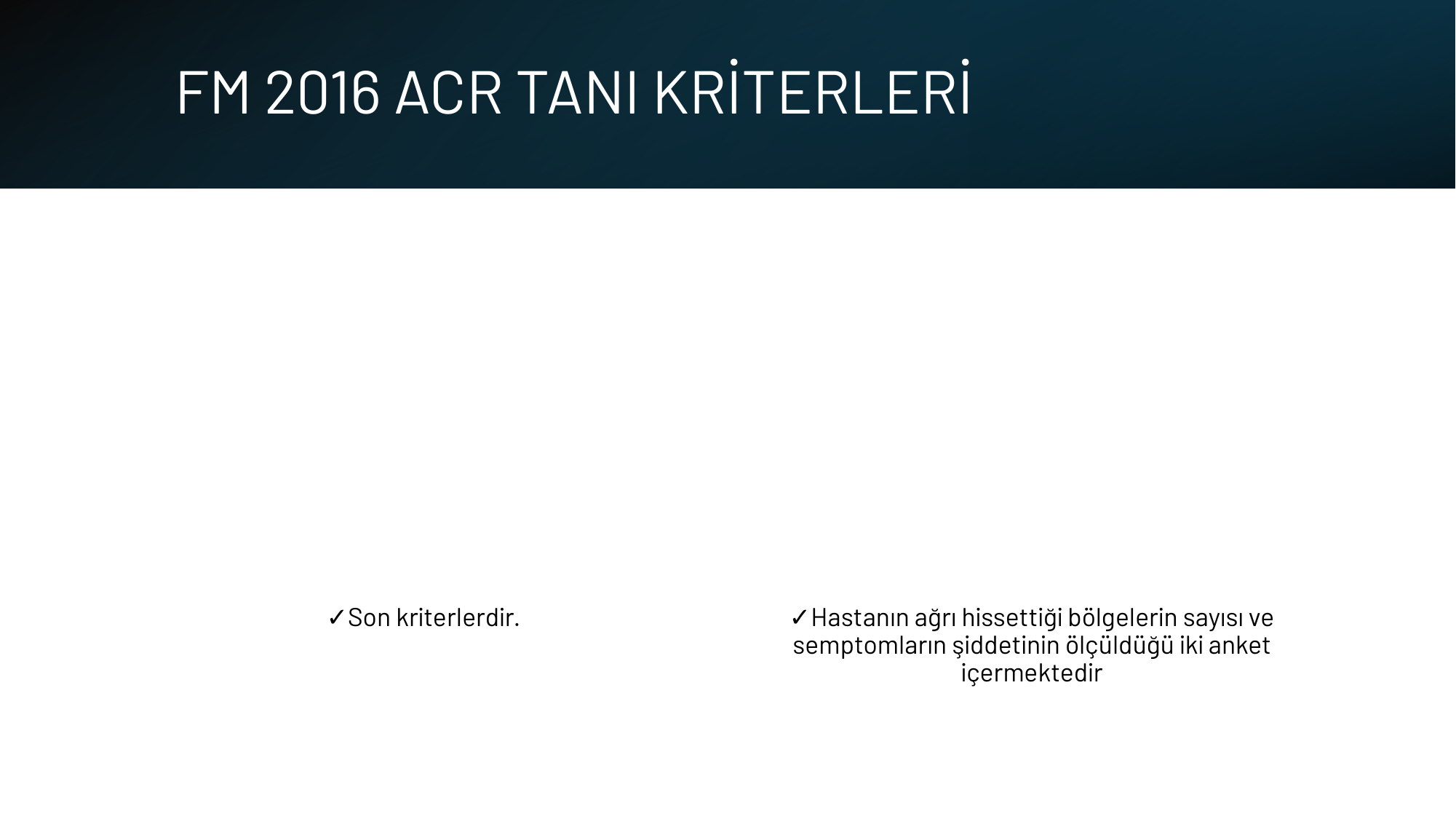

# FM 2016 ACR TANI KRİTERLERİ
✓Son kriterlerdir.
✓Hastanın ağrı hissettiği bölgelerin sayısı ve semptomların şiddetinin ölçüldüğü iki anket içermektedir